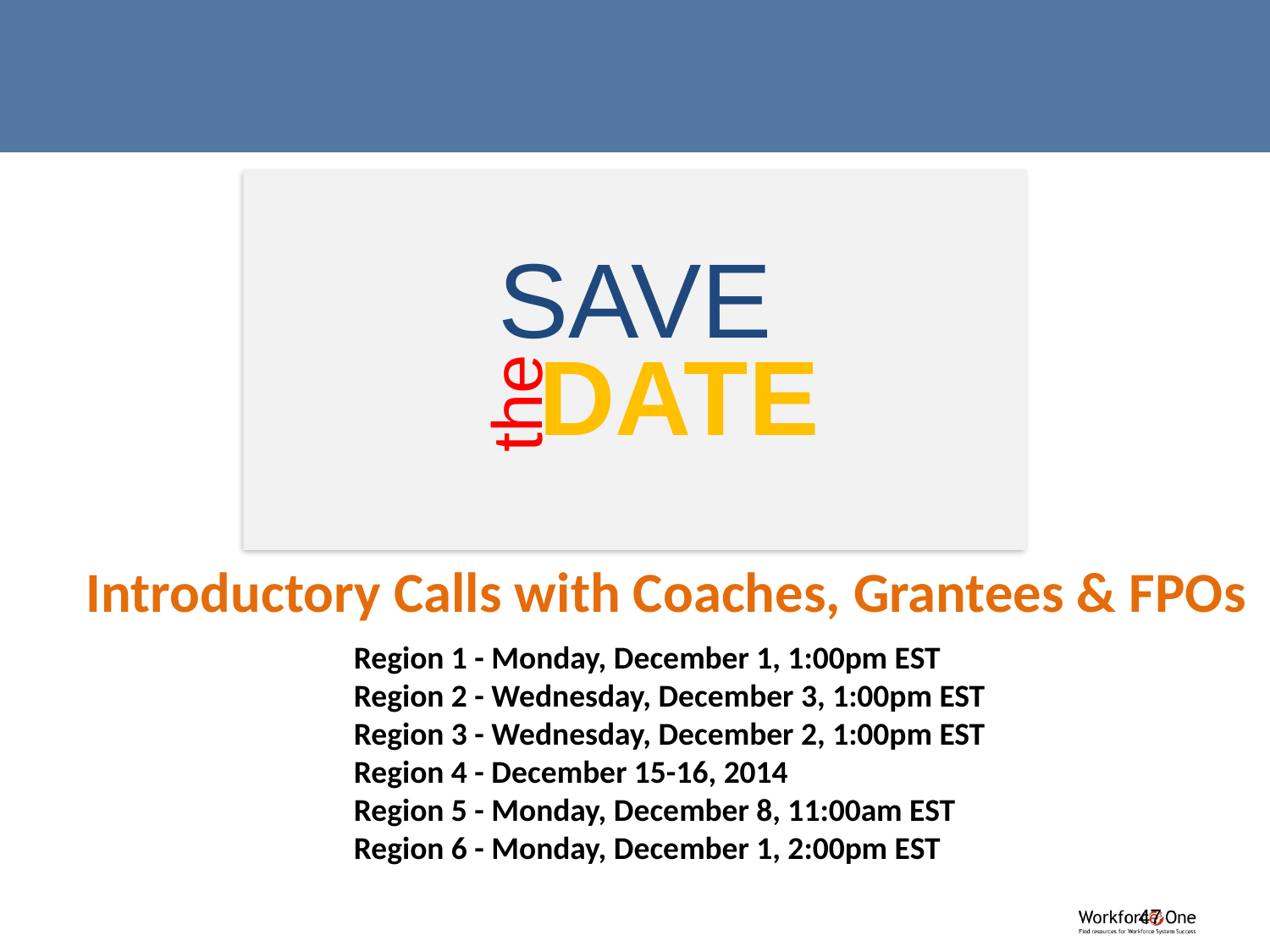

SAVE
   DATE
the
Introductory Calls with Coaches, Grantees & FPOs
Region 1 - Monday, December 1, 1:00pm EST
Region 2 - Wednesday, December 3, 1:00pm EST
Region 3 - Wednesday, December 2, 1:00pm EST
Region 4 - December 15-16, 2014
Region 5 - Monday, December 8, 11:00am EST
Region 6 - Monday, December 1, 2:00pm EST
47